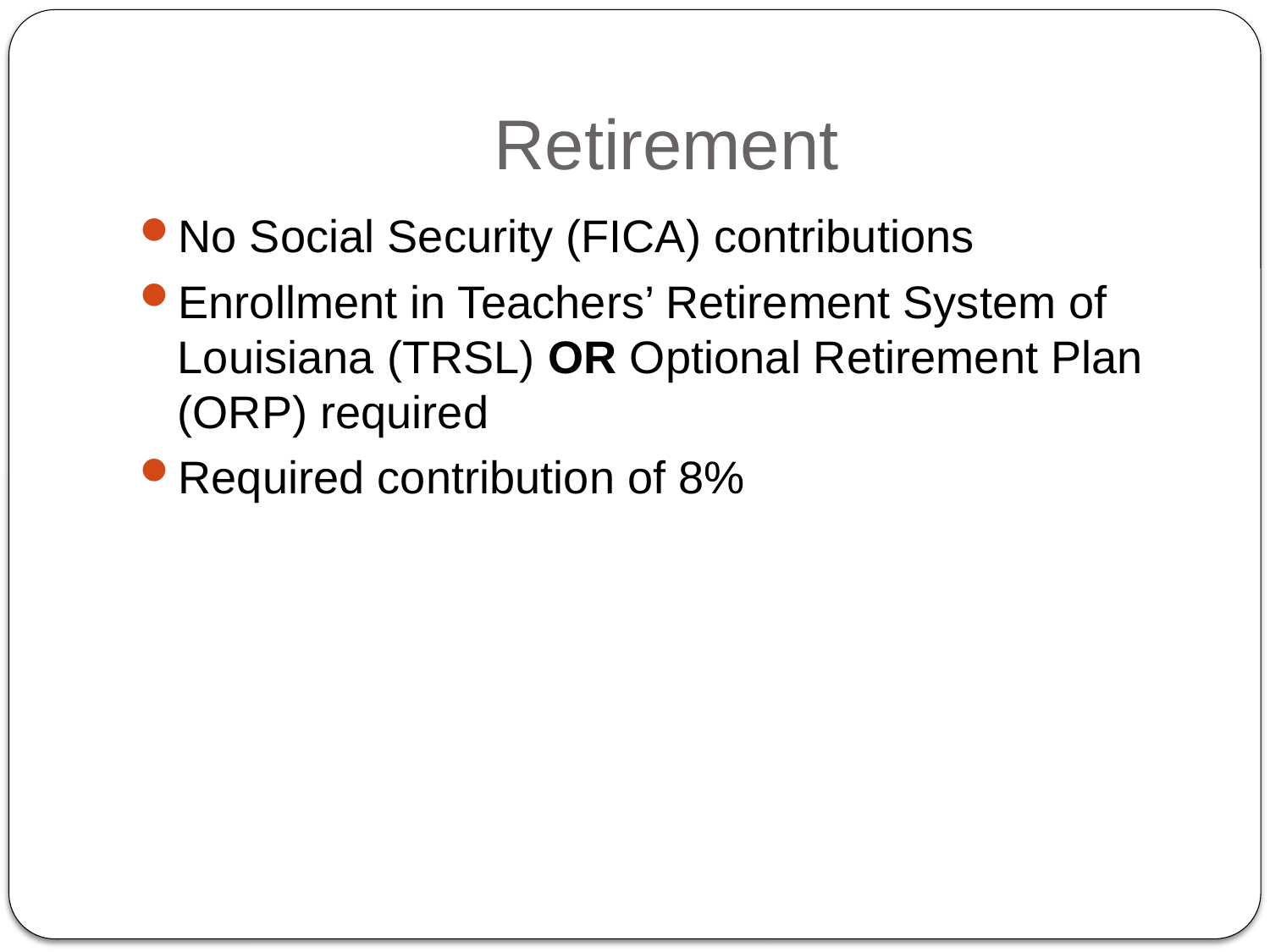

# Retirement
No Social Security (FICA) contributions
Enrollment in Teachers’ Retirement System of Louisiana (TRSL) OR Optional Retirement Plan (ORP) required
Required contribution of 8%